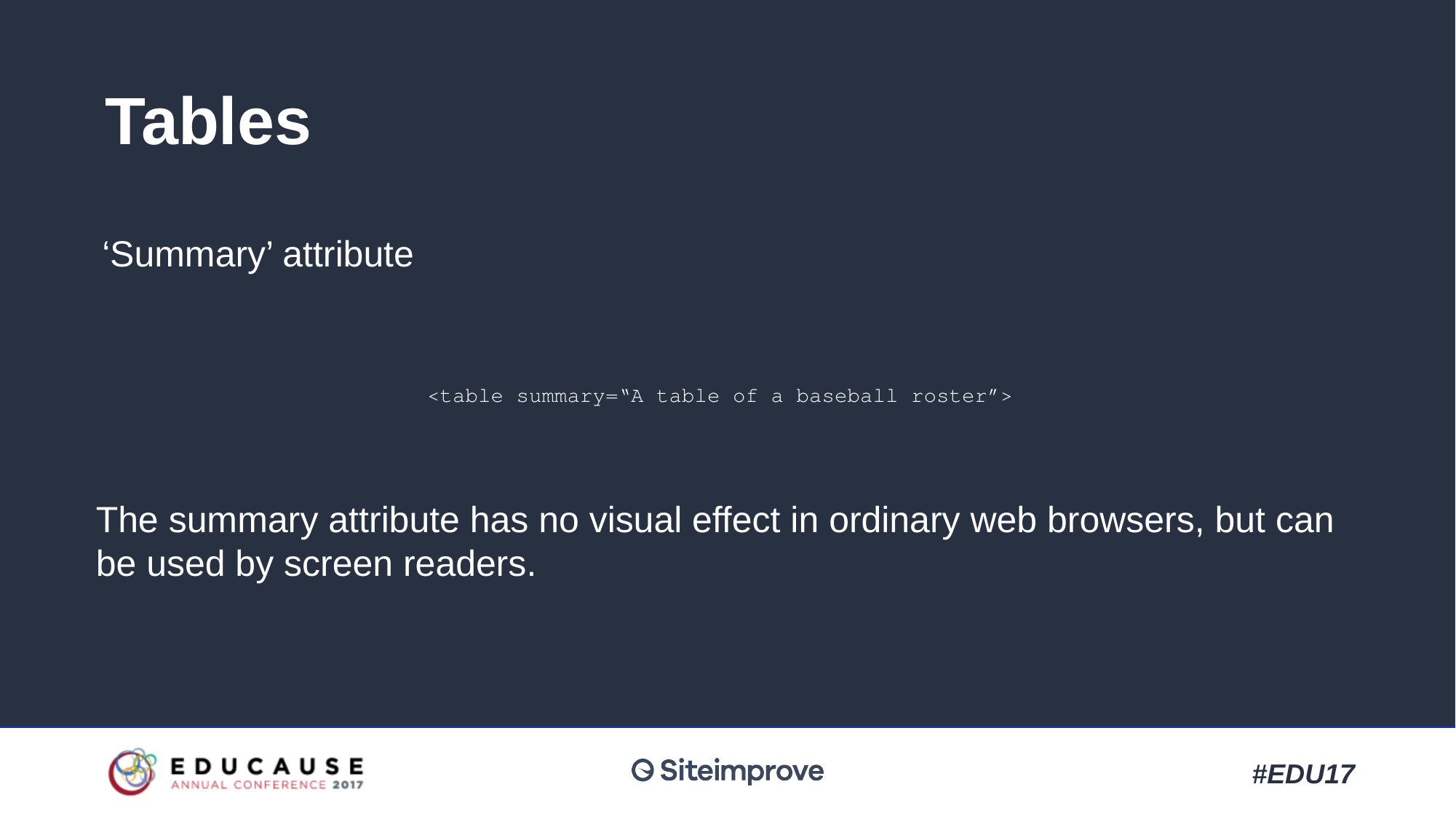

# Tables
‘Summary’ attribute
<table summary=“A table of a baseball roster”>
The summary attribute has no visual effect in ordinary web browsers, but can be used by screen readers.